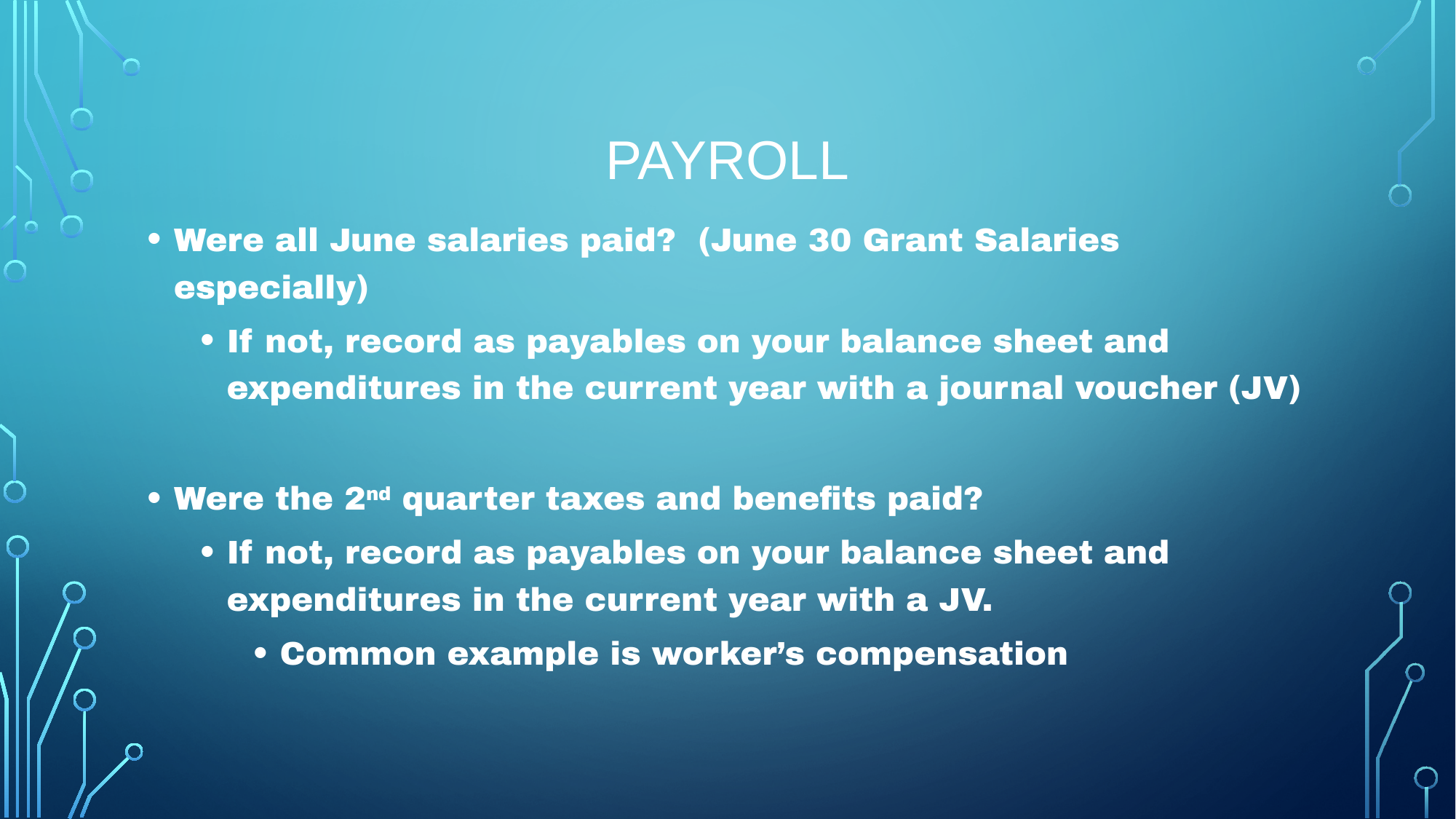

# PAYROLL
Were all June salaries paid?  (June 30 Grant Salaries especially)
If not, record as payables on your balance sheet and expenditures in the current year with a journal voucher (JV)

Were the 2nd quarter taxes and benefits paid?
If not, record as payables on your balance sheet and expenditures in the current year with a JV.
Common example is worker’s compensation